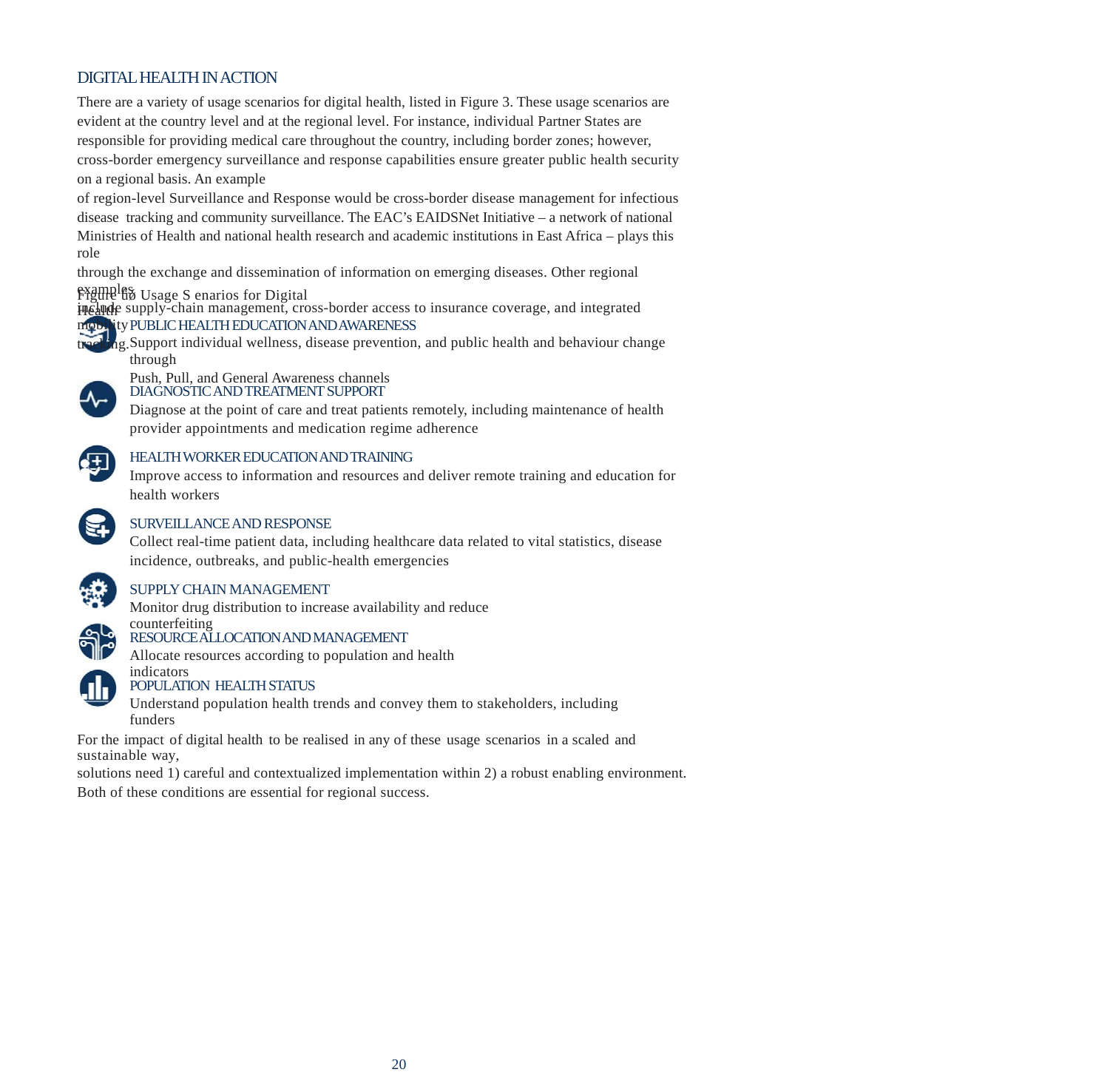

DIGITAL HEALTH IN ACTION
There are a variety of usage scenarios for digital health, listed in Figure 3. These usage scenarios are
evident at the country level and at the regional level. For instance, individual Partner States are
responsible for providing medical care throughout the country, including border zones; however,
cross-border emergency surveillance and response capabilities ensure greater public health security
on a regional basis. An example
of region-level Surveillance and Response would be cross-border disease management for infectious
disease  tracking and community surveillance. The EAC’s EAIDSNet Initiative – a network of national
Ministries of Health and national health research and academic institutions in East Africa – plays this role
through the exchange and dissemination of information on emerging diseases. Other regional examples
include supply-chain management, cross-border access to insurance coverage, and integrated mobility
tracking.
Figure ǘǿ Usage S enarios for Digital Health

PUBLIC HEALTH EDUCATION AND AWARENESS
Support individual wellness, disease prevention, and public health and behaviour change through
Push, Pull, and General Awareness channels

DIAGNOSTIC AND TREATMENT SUPPORT
Diagnose at the point of care and treat patients remotely, including maintenance of health
provider appointments and medication regime adherence

HEALTH WORKER EDUCATION AND TRAINING
Improve access to information and resources and deliver remote training and education for
health workers

SURVEILLANCE AND RESPONSE
Collect real-time patient data, including healthcare data related to vital statistics, disease
incidence, outbreaks, and public-health emergencies

SUPPLY CHAIN MANAGEMENT
Monitor drug distribution to increase availability and reduce counterfeiting

RESOURCE ALLOCATION AND MANAGEMENT
Allocate resources according to population and health indicators

POPULATION  HEALTH STATUS
Understand population health trends and convey them to stakeholders, including funders
For the impact of digital health to be realised in any of these usage scenarios in a scaled and sustainable way,
solutions need 1) careful and contextualized implementation within 2) a robust enabling environment.
Both of these conditions are essential for regional success.
20